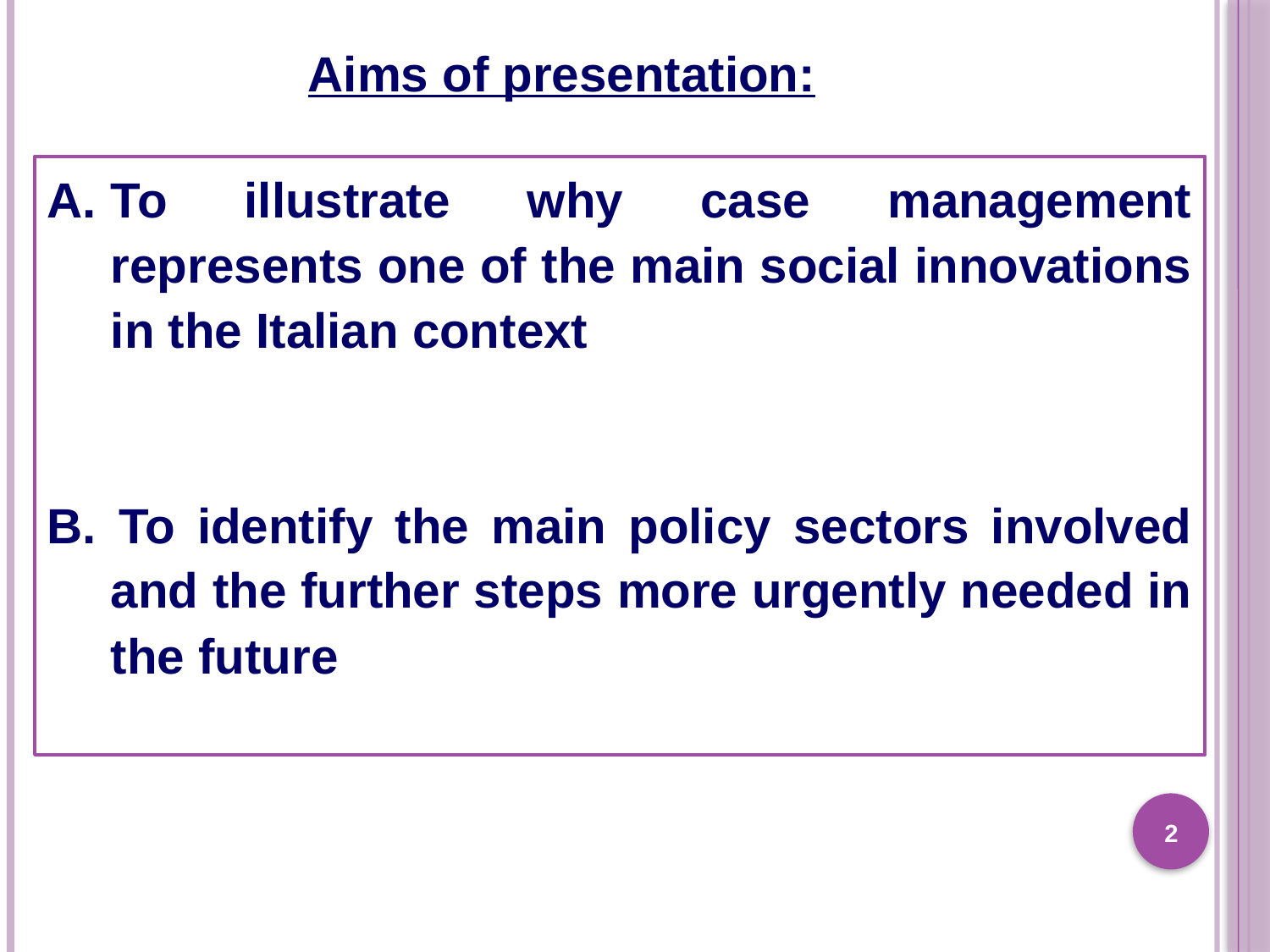

Aims of presentation:
To illustrate why case management represents one of the main social innovations in the Italian context

B. To identify the main policy sectors involved and the further steps more urgently needed in the future

2